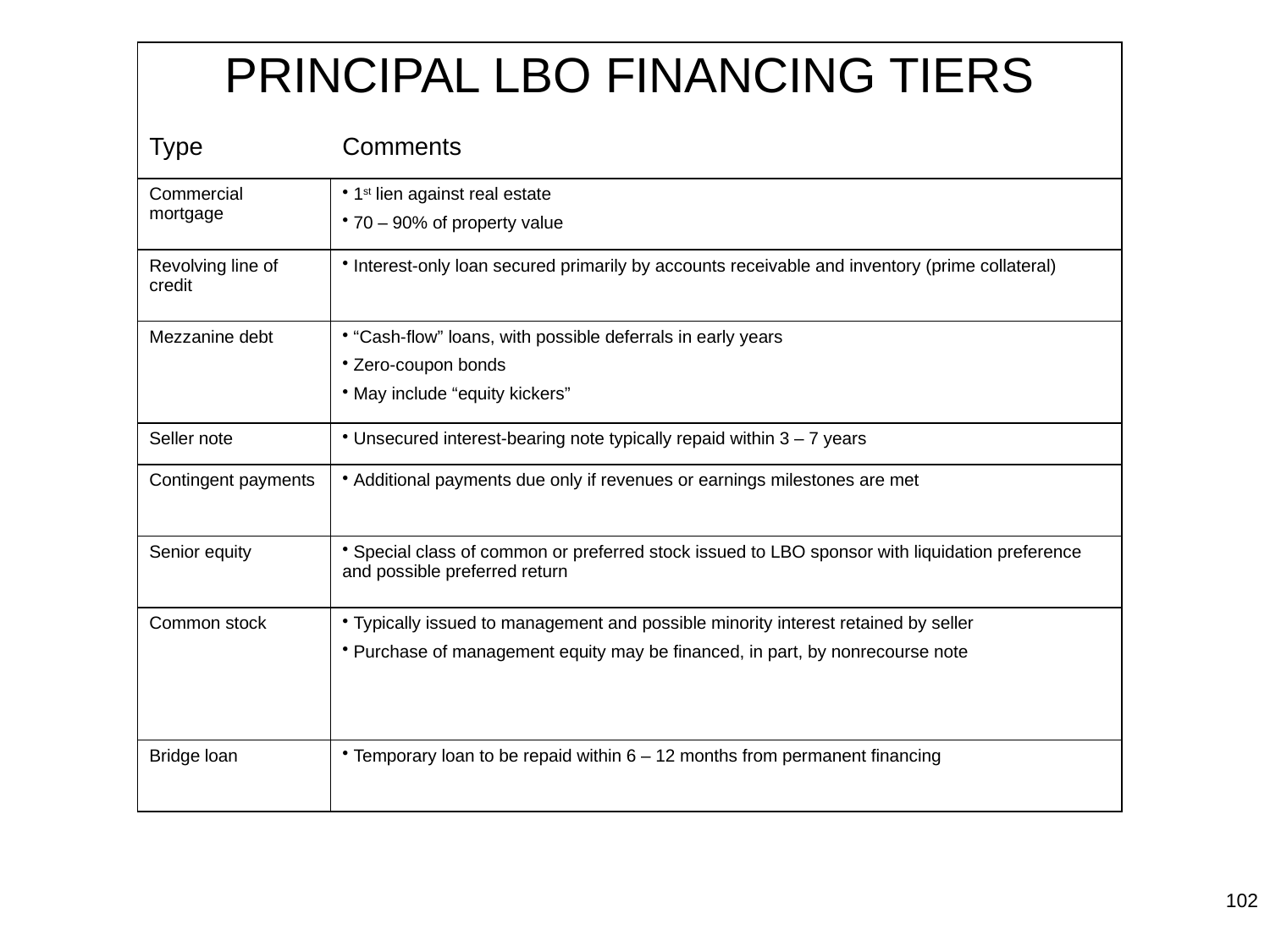

| PRINCIPAL LBO FINANCING TIERS |  |
| --- | --- |
| Type | Comments |
| Commercial mortgage | 1st lien against real estate 70 – 90% of property value |
| Revolving line of credit | Interest-only loan secured primarily by accounts receivable and inventory (prime collateral) |
| Mezzanine debt | “Cash-flow” loans, with possible deferrals in early years Zero-coupon bonds May include “equity kickers” |
| Seller note | Unsecured interest-bearing note typically repaid within 3 – 7 years |
| Contingent payments | Additional payments due only if revenues or earnings milestones are met |
| Senior equity | Special class of common or preferred stock issued to LBO sponsor with liquidation preference and possible preferred return |
| Common stock | Typically issued to management and possible minority interest retained by seller Purchase of management equity may be financed, in part, by nonrecourse note |
| Bridge loan | Temporary loan to be repaid within 6 – 12 months from permanent financing |
102